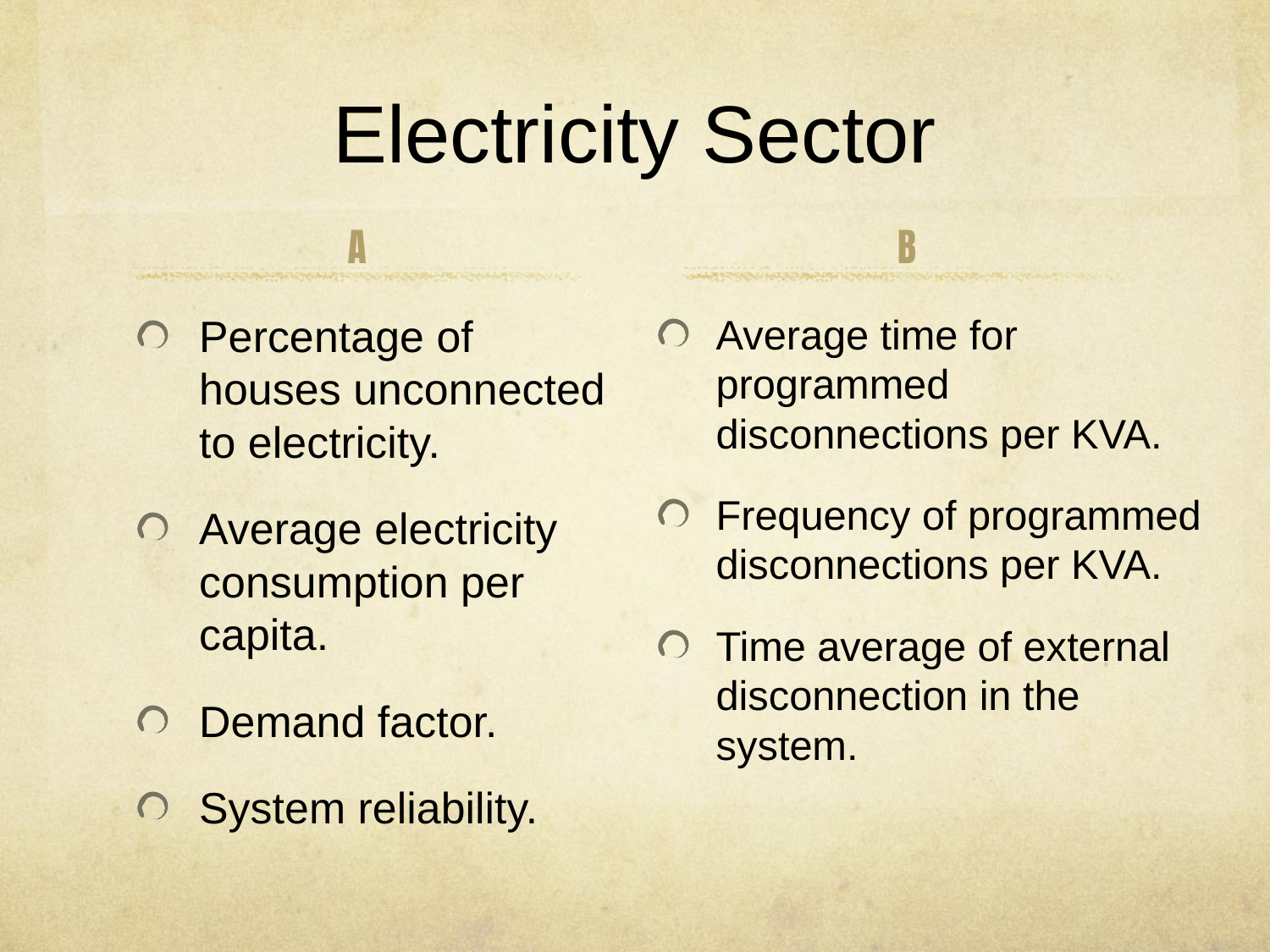

# Electricity Sector
A
B
Average time for programmed disconnections per KVA.
Frequency of programmed disconnections per KVA.
Time average of external disconnection in the system.
Percentage of houses unconnected to electricity.
Average electricity consumption per capita.
Demand factor.
System reliability.